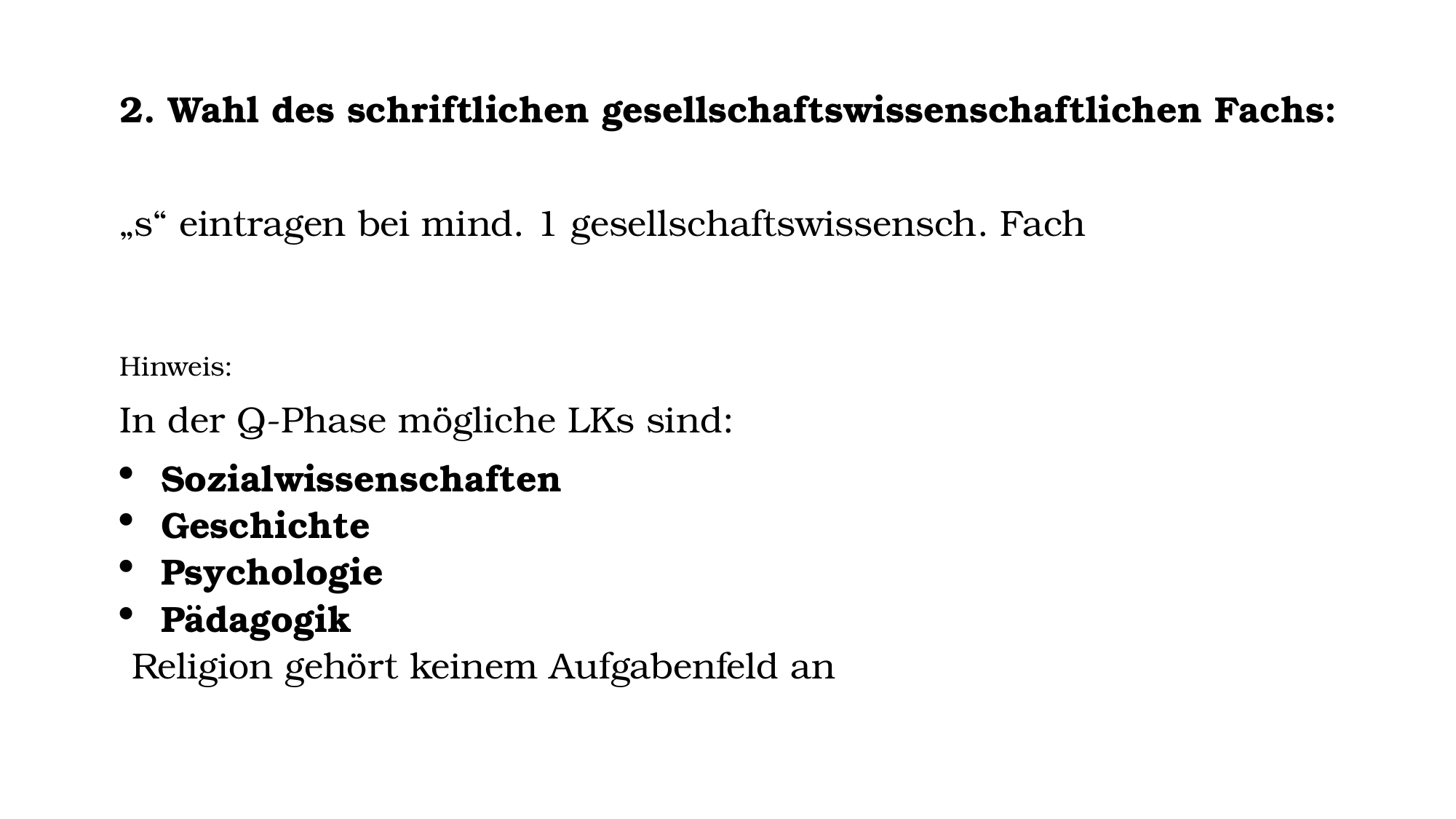

2. Wahl des schriftlichen gesellschaftswissenschaftlichen Fachs:

„s“ eintragen bei mind. 1 gesellschaftswissensch. Fach

Hinweis:
In der Q-Phase mögliche LKs sind:
Sozialwissenschaften
Geschichte
Psychologie
Pädagogik
 Religion gehört keinem Aufgabenfeld an